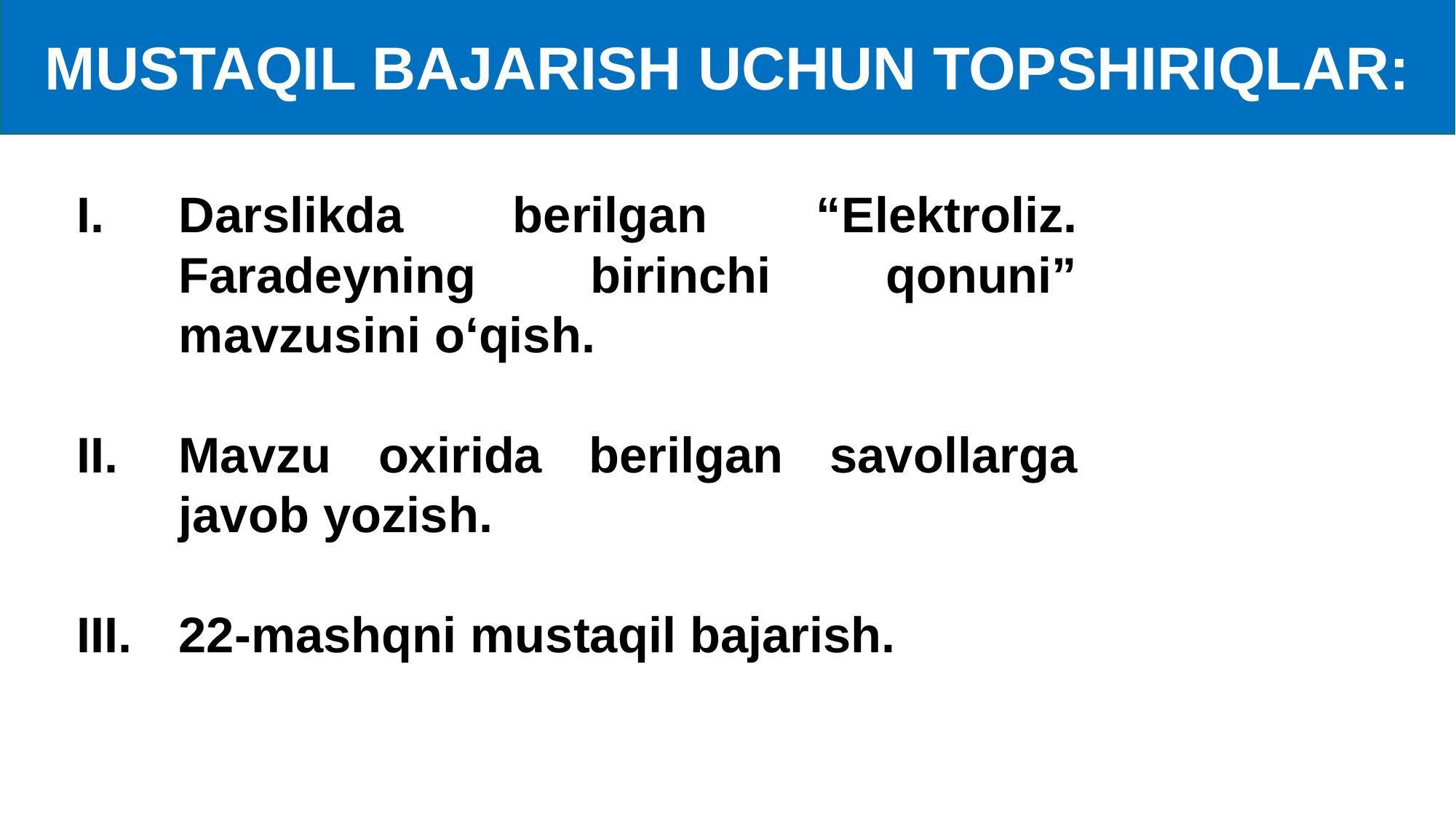

MUSTAQIL BAJARISH UCHUN TOPSHIRIQLAR:
Darslikda berilgan “Elektroliz. Faradeyning birinchi qonuni” mavzusini o‘qish.

Mavzu oxirida berilgan savollarga javob yozish.

22-mashqni mustaqil bajarish.